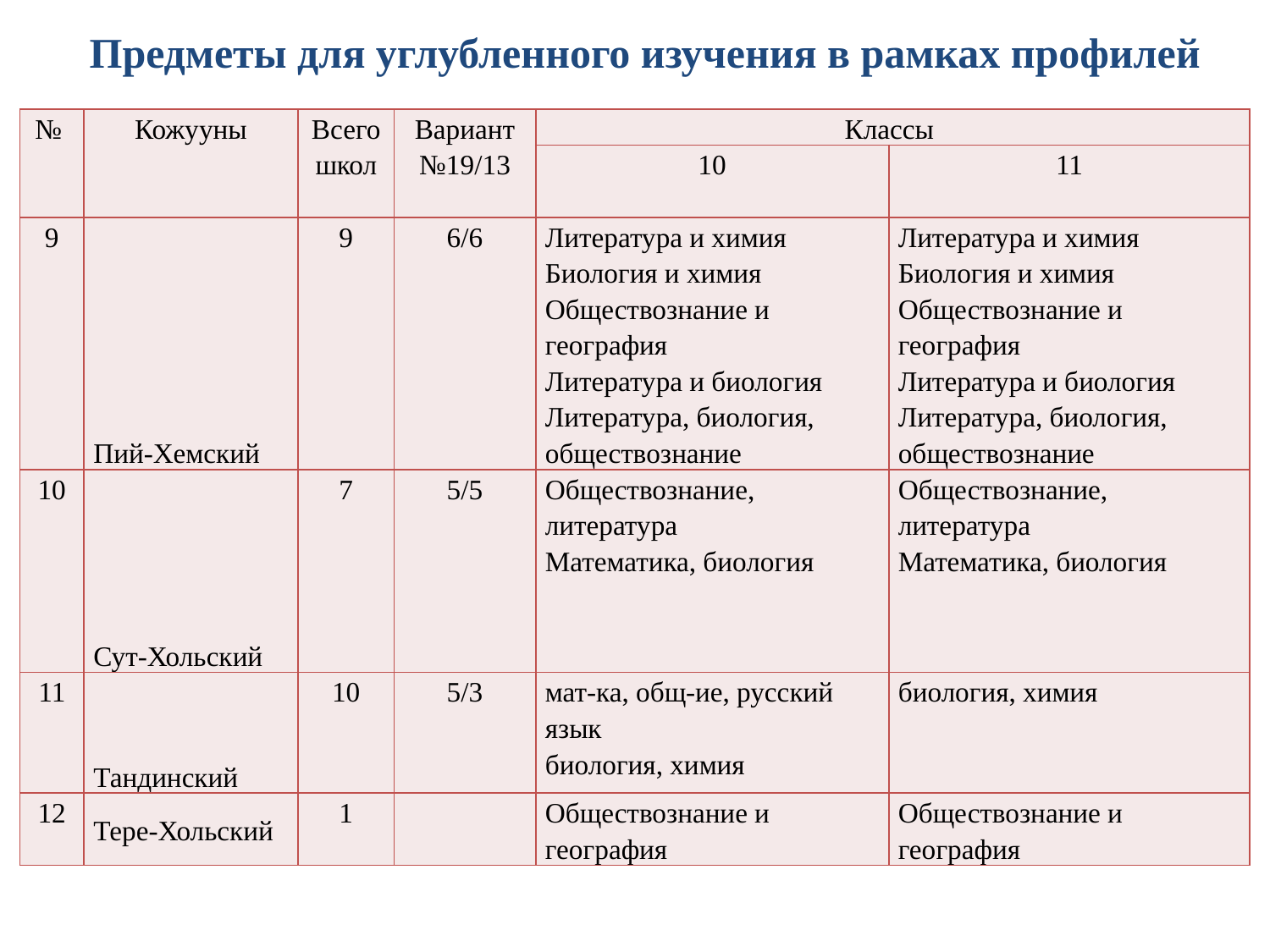

Предметы для углубленного изучения в рамках профилей
| № | Кожууны | Всего школ | Вариант №19/13 | Классы |  |
| --- | --- | --- | --- | --- | --- |
|  |  |  |  | 10 | 11 |
| 9 | Пий-Хемский | 9 | 6/6 | Литература и химия Биология и химия Обществознание и география Литература и биология Литература, биология, обществознание | Литература и химия Биология и химия Обществознание и география Литература и биология Литература, биология, обществознание |
| 10 | Сут-Хольский | 7 | 5/5 | Обществознание, литература Математика, биология | Обществознание, литература Математика, биология |
| 11 | Тандинский | 10 | 5/3 | мат-ка, общ-ие, русский язык биология, химия | биология, химия |
| 12 | Тере-Хольский | 1 |  | Обществознание и география | Обществознание и география |